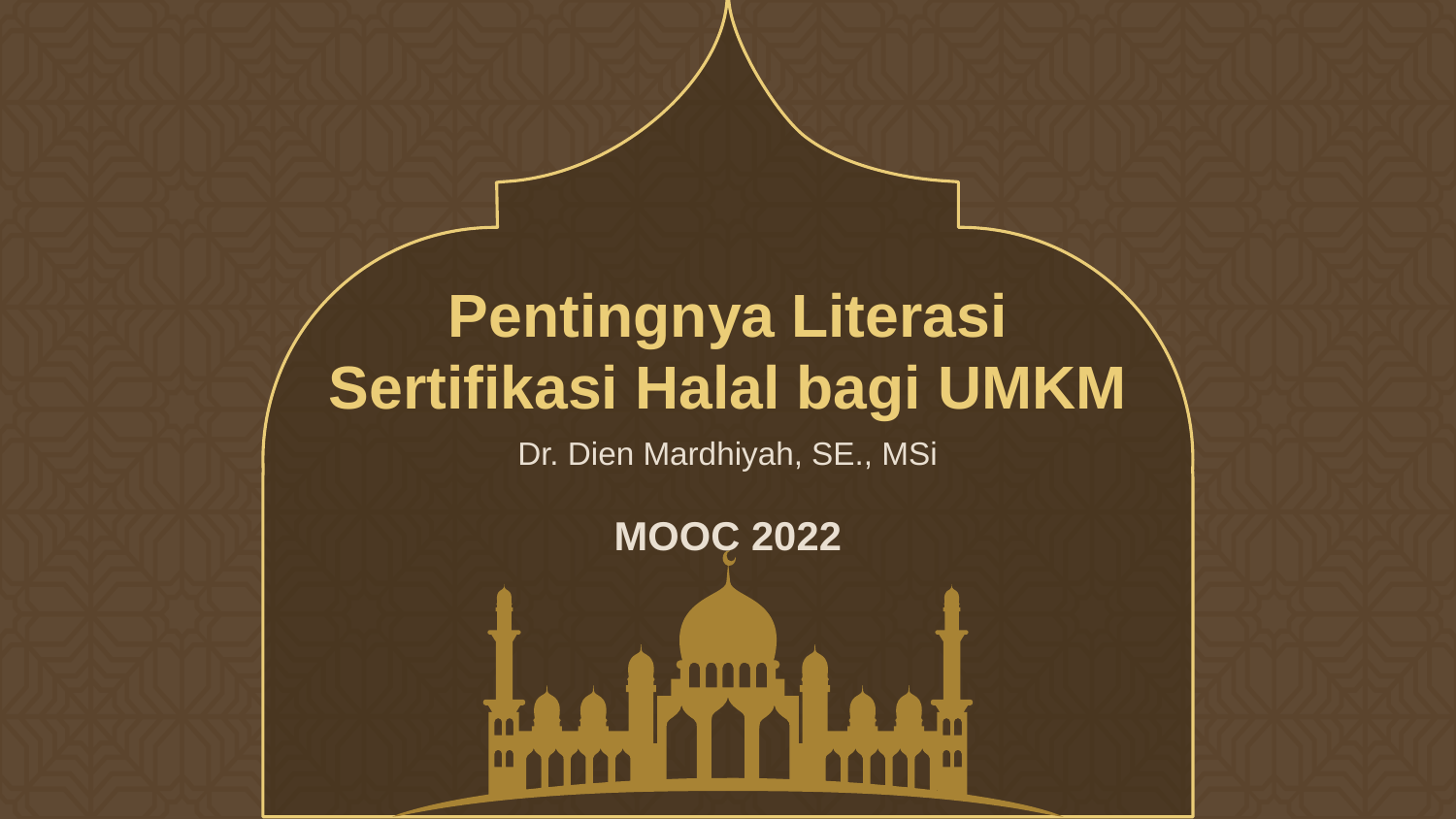

# Pentingnya Literasi Sertifikasi Halal bagi UMKM
Dr. Dien Mardhiyah, SE., MSi

MOOC 2022